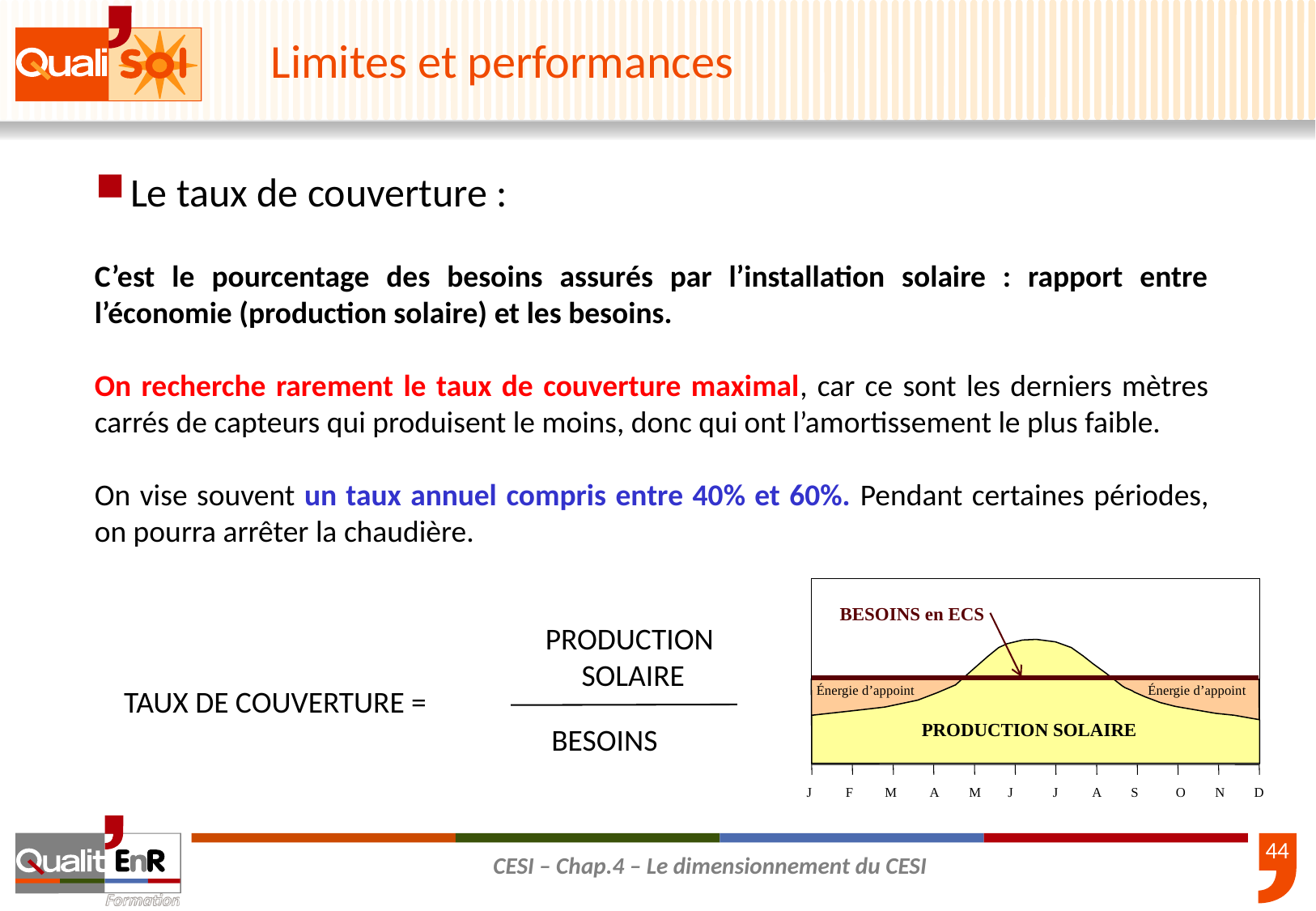

Limites et performances
Le taux de couverture :

C’est le pourcentage des besoins assurés par l’installation solaire : rapport entre l’économie (production solaire) et les besoins.

On recherche rarement le taux de couverture maximal, car ce sont les derniers mètres carrés de capteurs qui produisent le moins, donc qui ont l’amortissement le plus faible.

On vise souvent un taux annuel compris entre 40% et 60%. Pendant certaines périodes, on pourra arrêter la chaudière.

BESOINS en ECS
PRODUCTION
 SOLAIRE
TAUX DE COUVERTURE =

BESOINS

Énergie d’appoint
Énergie d’appoint
PRODUCTION SOLAIRE

J
F
M
A
M
J
J
A
S
O
N
D